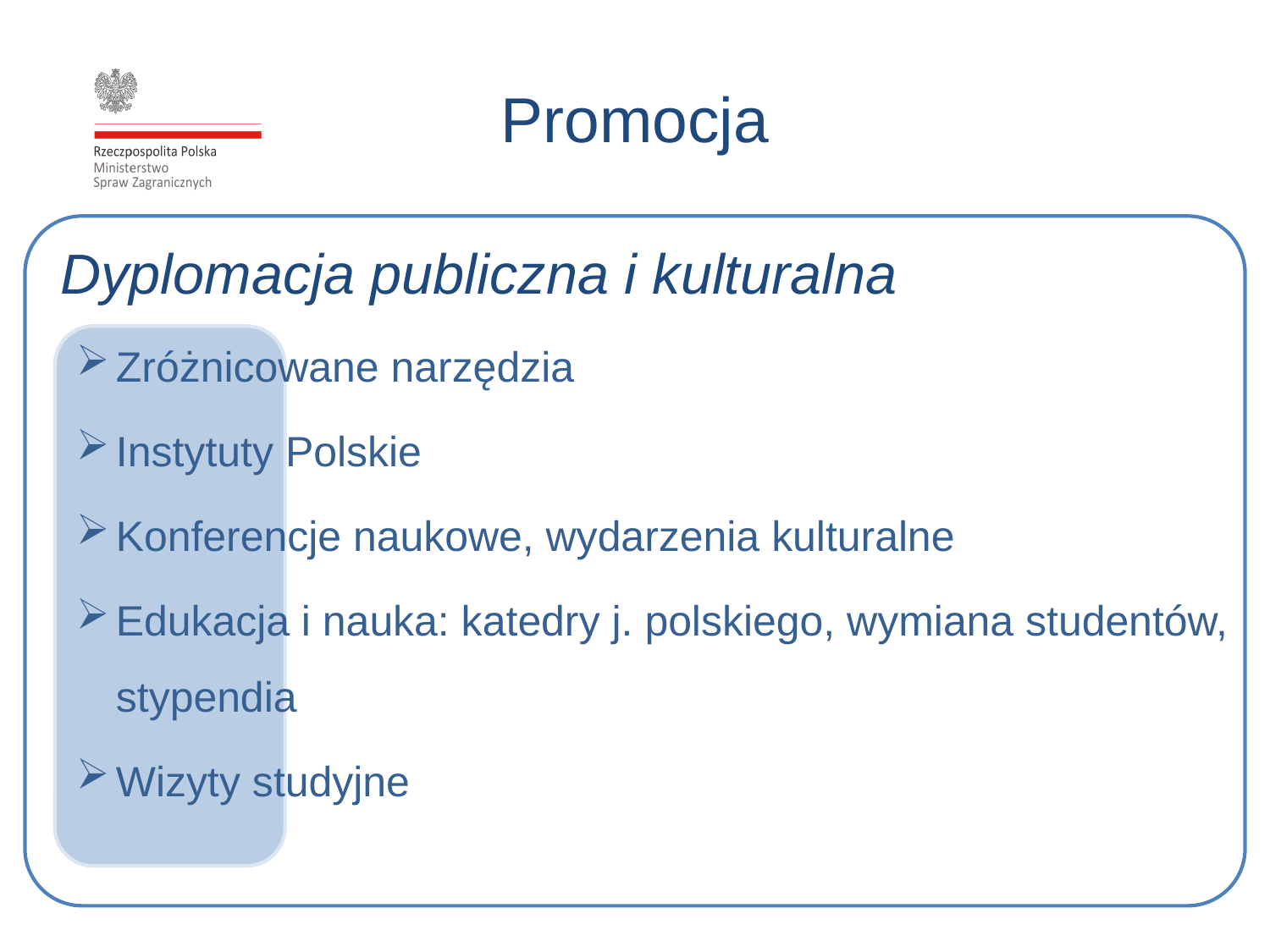

# Promocja

	Dyplomacja publiczna i kulturalna
Zróżnicowane narzędzia
Instytuty Polskie
Konferencje naukowe, wydarzenia kulturalne
Edukacja i nauka: katedry j. polskiego, wymiana studentów, stypendia
Wizyty studyjne